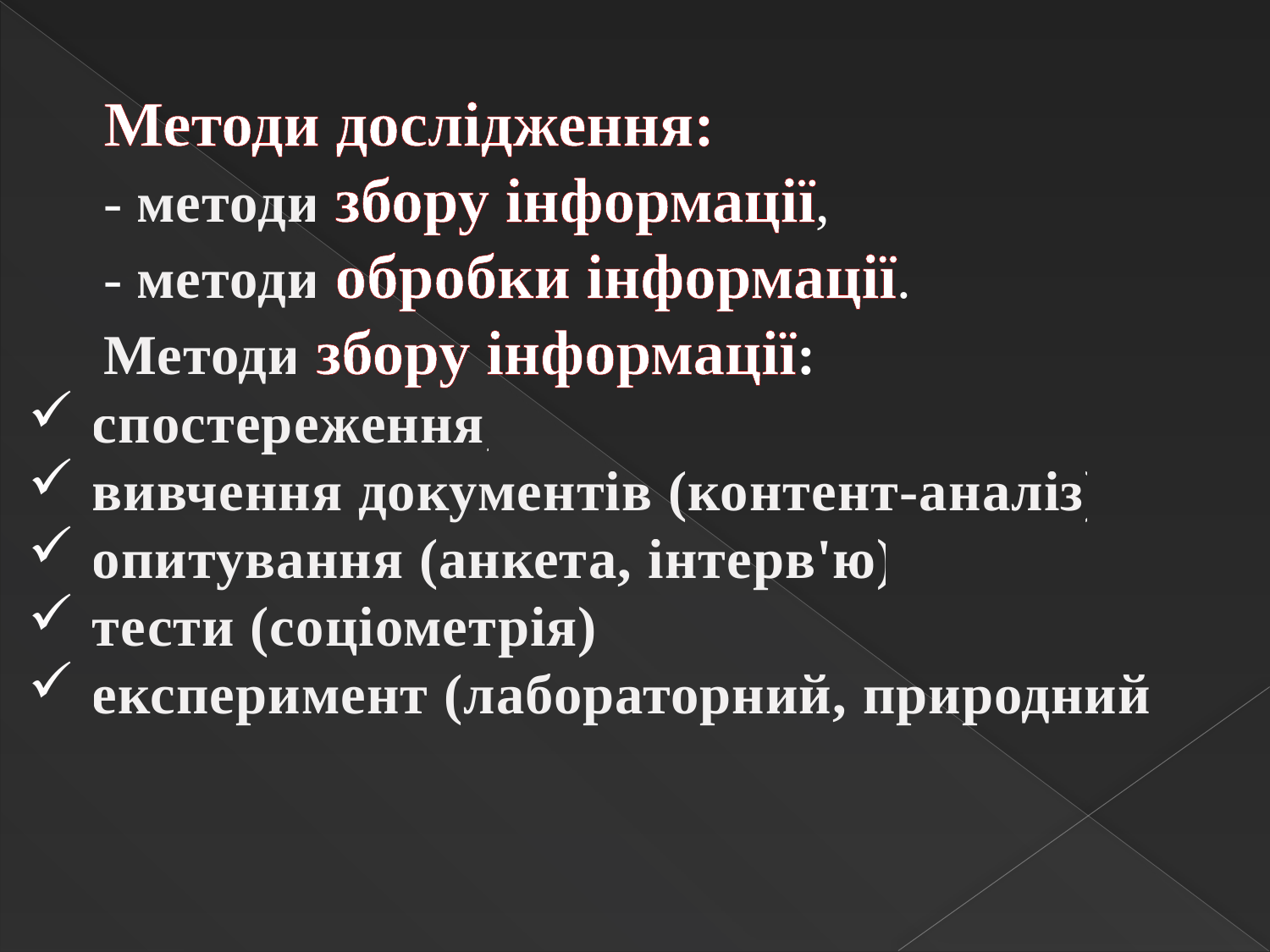

Методи дослідження:
- методи збору інформації,
- методи обробки інформації.
Методи збору інформації:
спостереження;
вивчення документів (контент-аналіз);
опитування (анкета, інтерв'ю);
тести (соціометрія):
експеримент (лабораторний, природний).